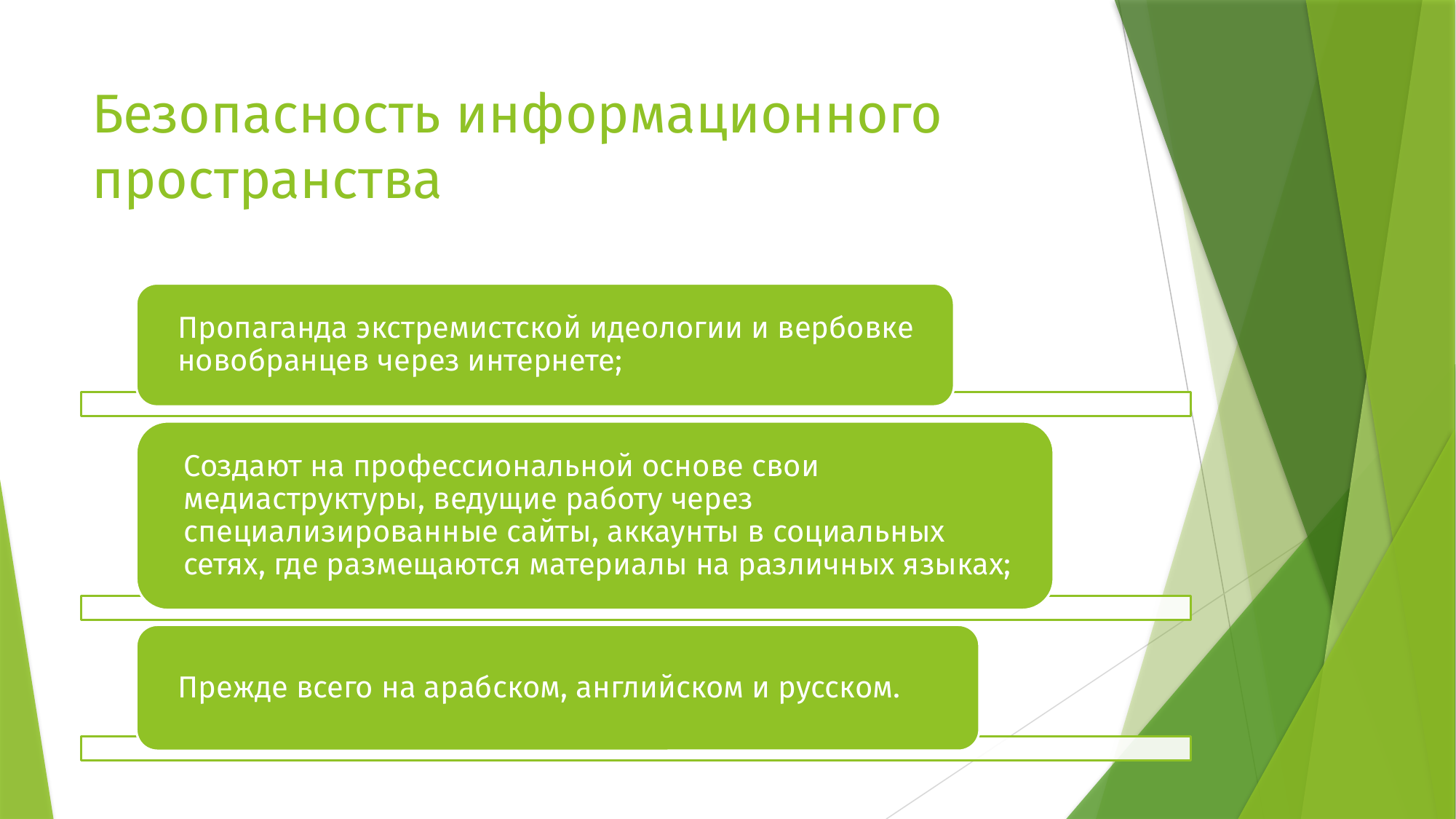

# Безопасность информационного пространства
Пропаганда экстремистской идеологии и вербовке новобранцев через интернете;
Создают на профессиональной основе свои медиаструктуры, ведущие работу через специализированные сайты, аккаунты в социальных сетях, где размещаются материалы на различных языках;
Прежде всего на арабском, английском и русском.